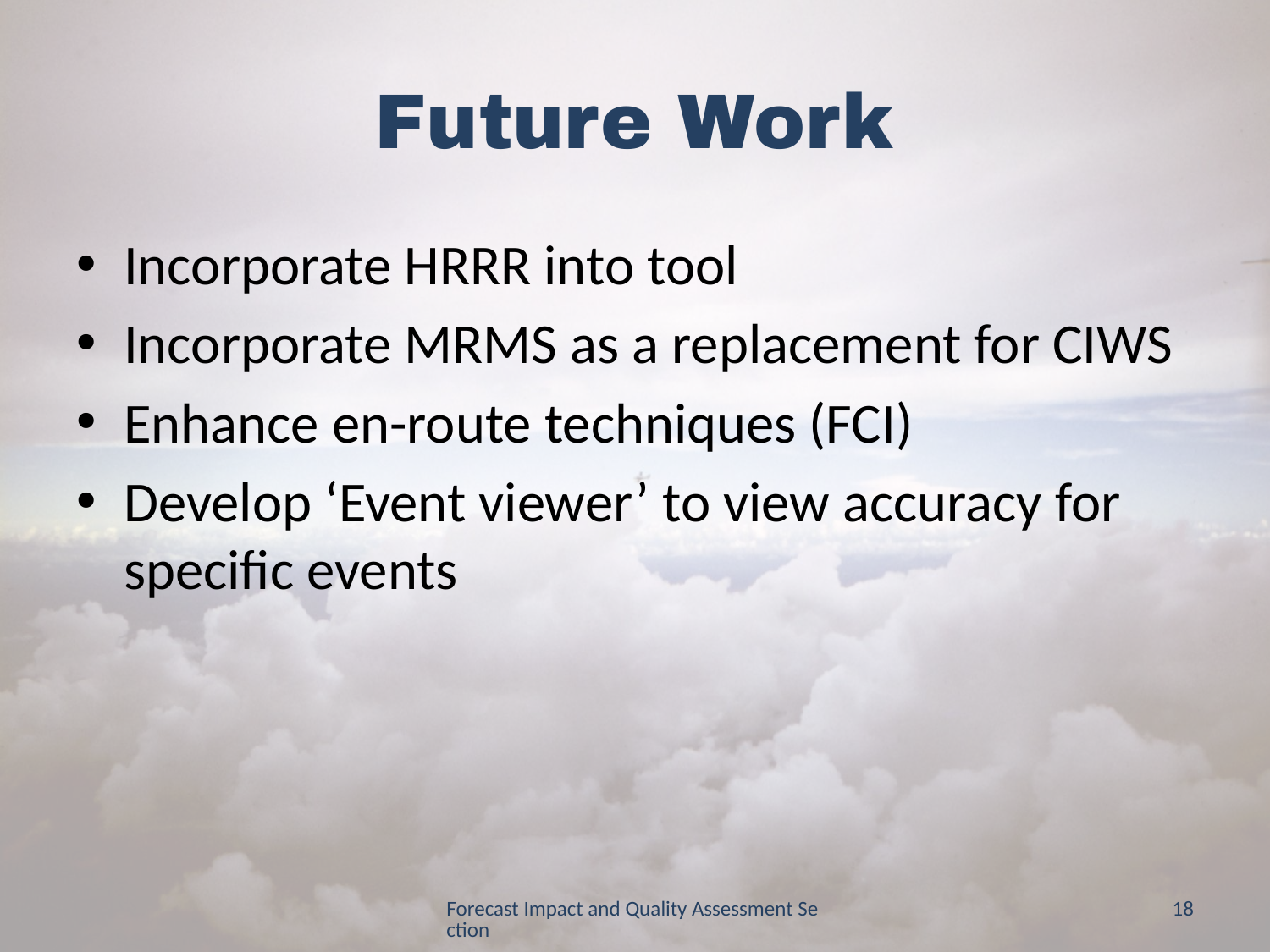

# Future Work
Incorporate HRRR into tool
Incorporate MRMS as a replacement for CIWS
Enhance en-route techniques (FCI)
Develop ‘Event viewer’ to view accuracy for specific events

Forecast Impact and Quality Assessment Section
18